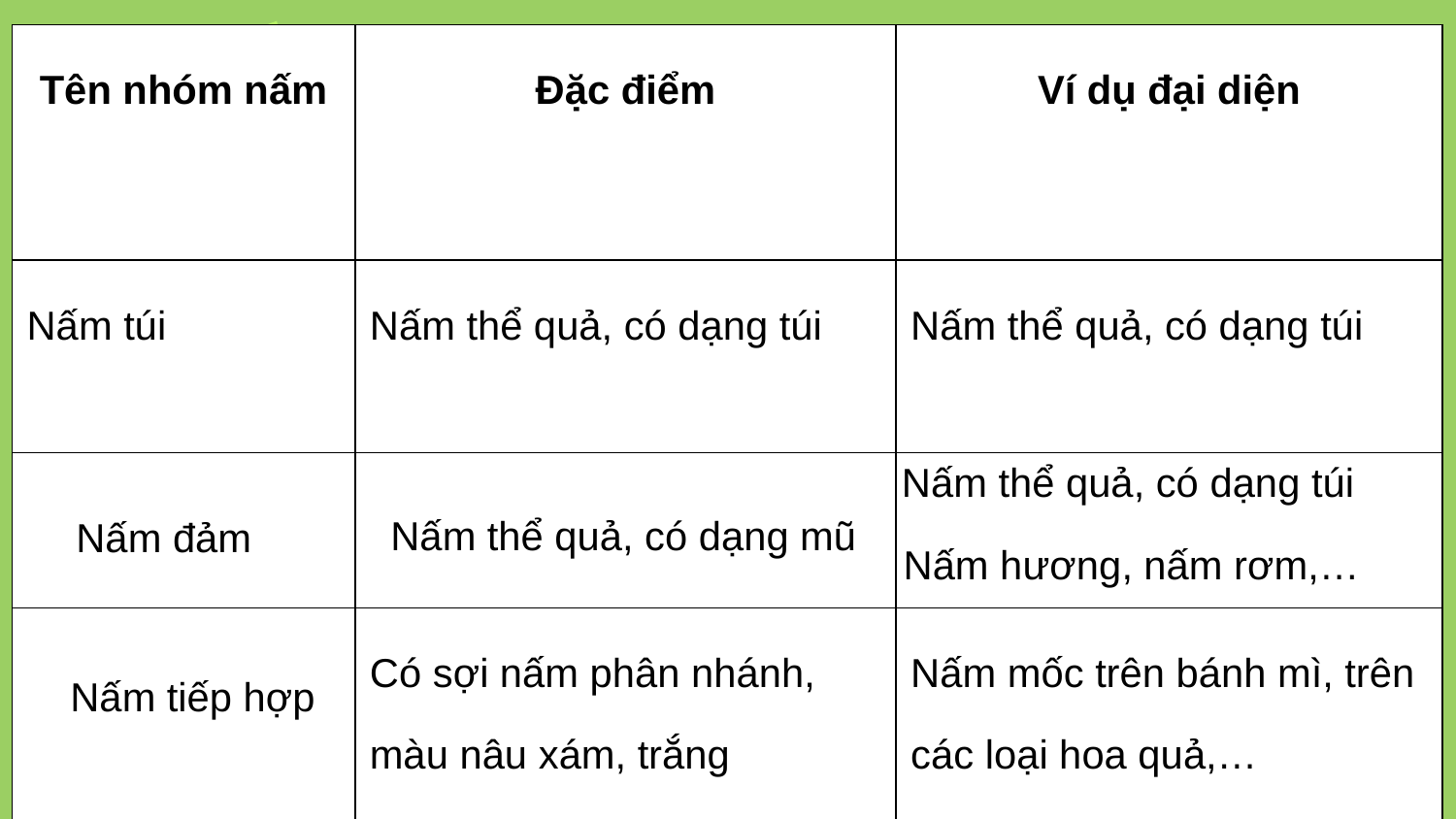

| Tên nhóm nấm | Đặc điểm | Ví dụ đại diện |
| --- | --- | --- |
| Nấm túi | Nấm thể quả, có dạng túi | Nấm thể quả, có dạng túi |
|  |  |  |
|  | Có sợi nấm phân nhánh, màu nâu xám, trắng | Nấm mốc trên bánh mì, trên các loại hoa quả,… |
Bảng phân biệt các nhóm nấm

Nấm thể quả, có dạng túi
Nấm thể quả, có dạng mũ
Nấm đảm
Nấm hương, nấm rơm,…

Nấm tiếp hợp

8